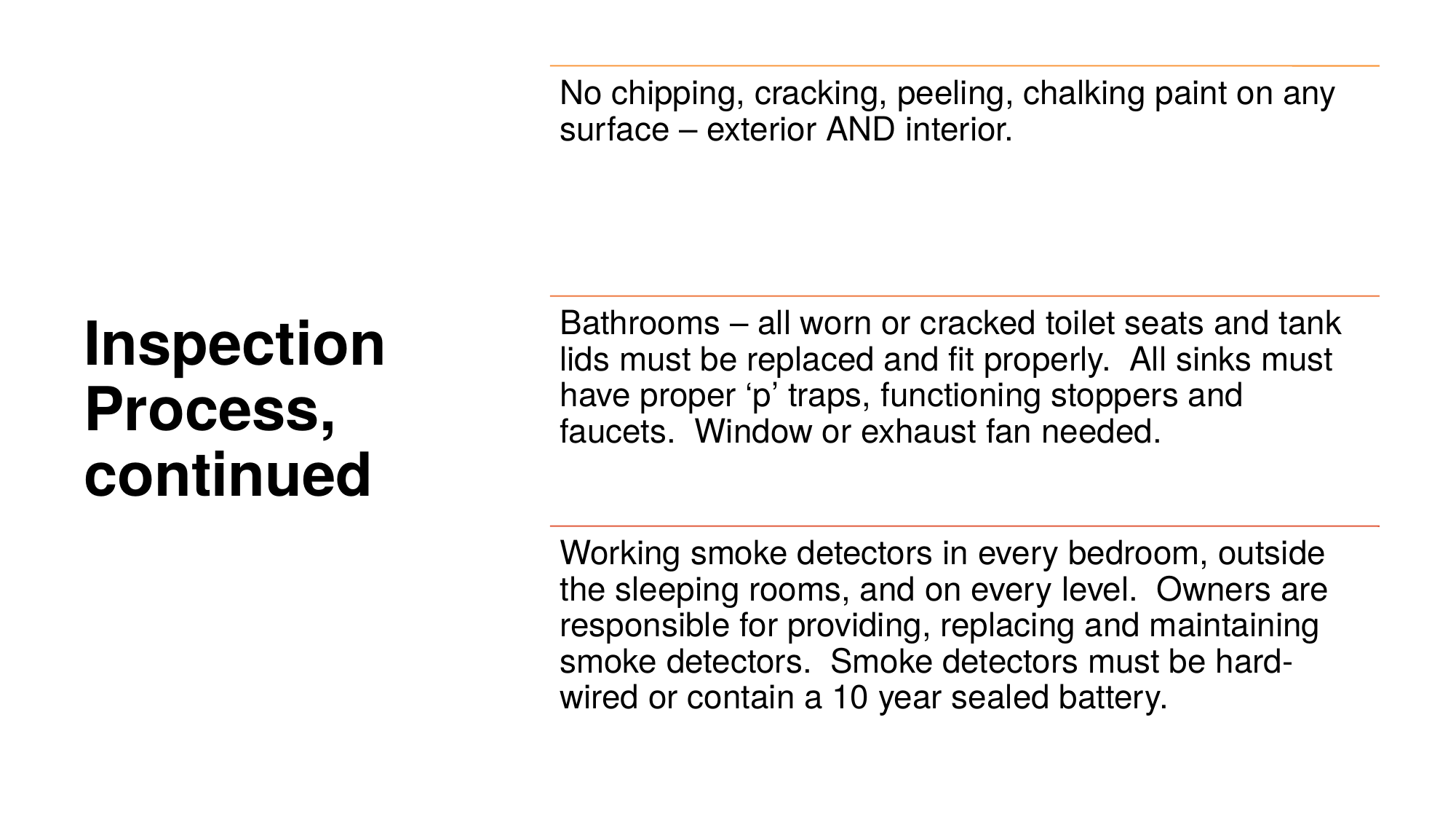

# Inspection Process, continued
No chipping, cracking, peeling, chalking paint on any surface – exterior AND interior.
Bathrooms – all worn or cracked toilet seats and tank lids must be replaced and fit properly.  All sinks must have proper ‘p’ traps, functioning stoppers and faucets.  Window or exhaust fan needed.
Working smoke detectors in every bedroom, outside the sleeping rooms, and on every level.  Owners are responsible for providing, replacing and maintaining smoke detectors.  Smoke detectors must be hard-wired or contain a 10 year sealed battery.